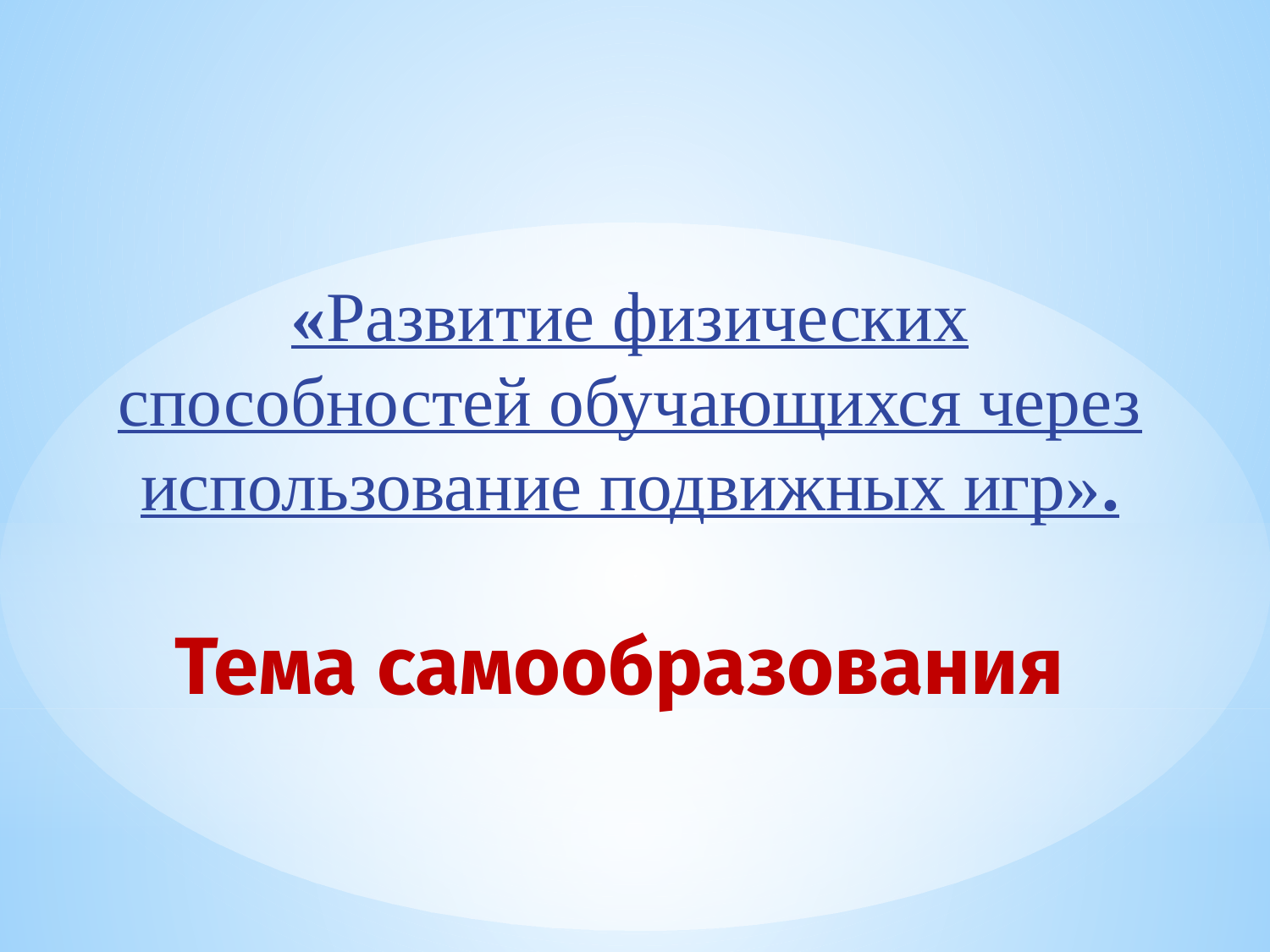

«Развитие физических способностей обучающихся через использование подвижных игр».
# Тема самообразования